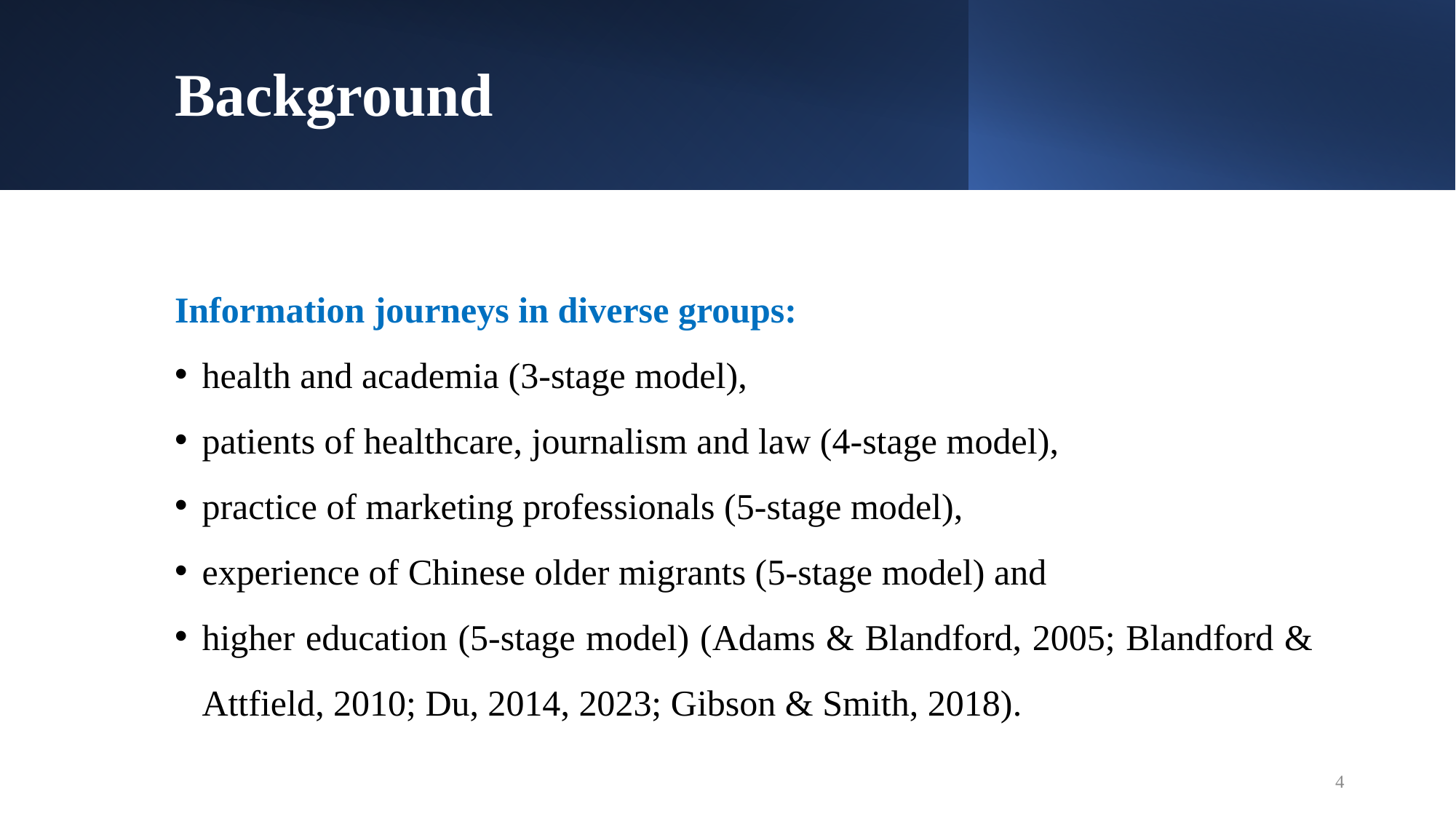

# Background
Information journeys in diverse groups:
health and academia (3-stage model),
patients of healthcare, journalism and law (4-stage model),
practice of marketing professionals (5-stage model),
experience of Chinese older migrants (5-stage model) and
higher education (5-stage model) (Adams & Blandford, 2005; Blandford & Attfield, 2010; Du, 2014, 2023; Gibson & Smith, 2018).
4